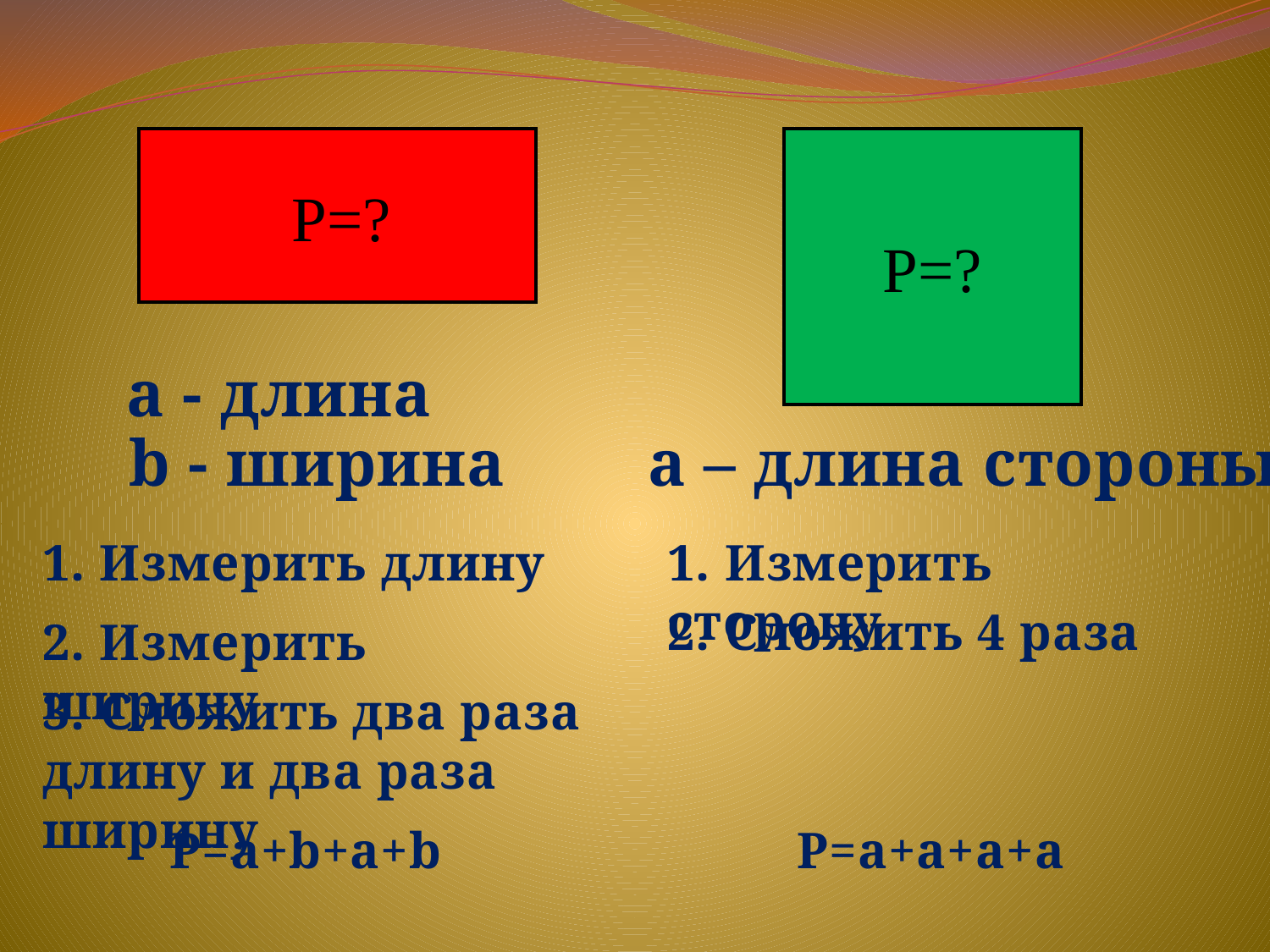

Р=?
Р=?
а - длина
b - ширина
а – длина стороны
1. Измерить длину
1. Измерить сторону
2. Сложить 4 раза
2. Измерить ширину
3. Сложить два раза длину и два раза ширину
P=a+b+a+b
P=a+а+a+а